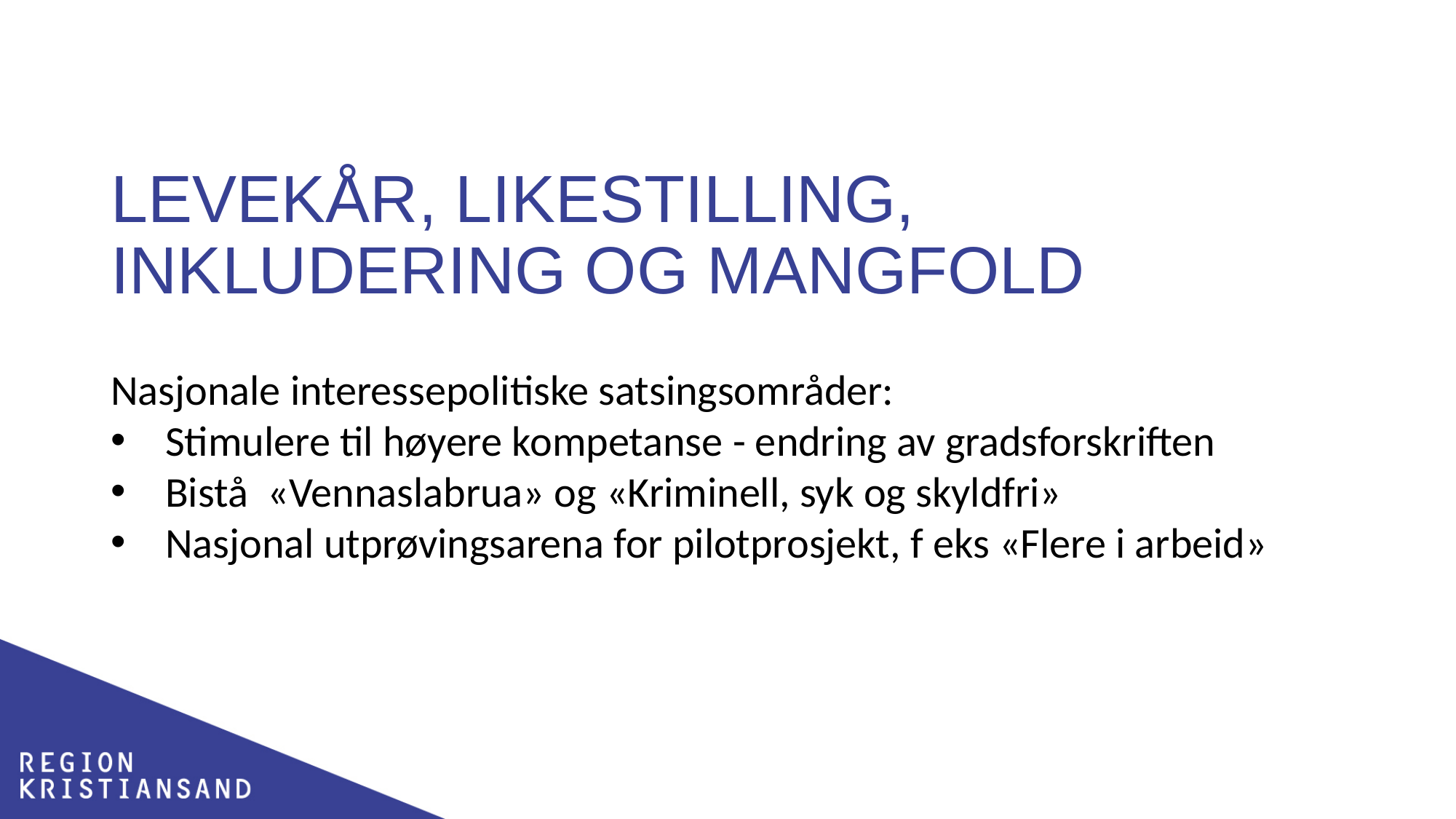

# Levekår, likestilling, inkludering og mangfold
Nasjonale interessepolitiske satsingsområder:
Stimulere til høyere kompetanse - endring av gradsforskriften
Bistå  «Vennaslabrua» og «Kriminell, syk og skyldfri»
Nasjonal utprøvingsarena for pilotprosjekt, f eks «Flere i arbeid»